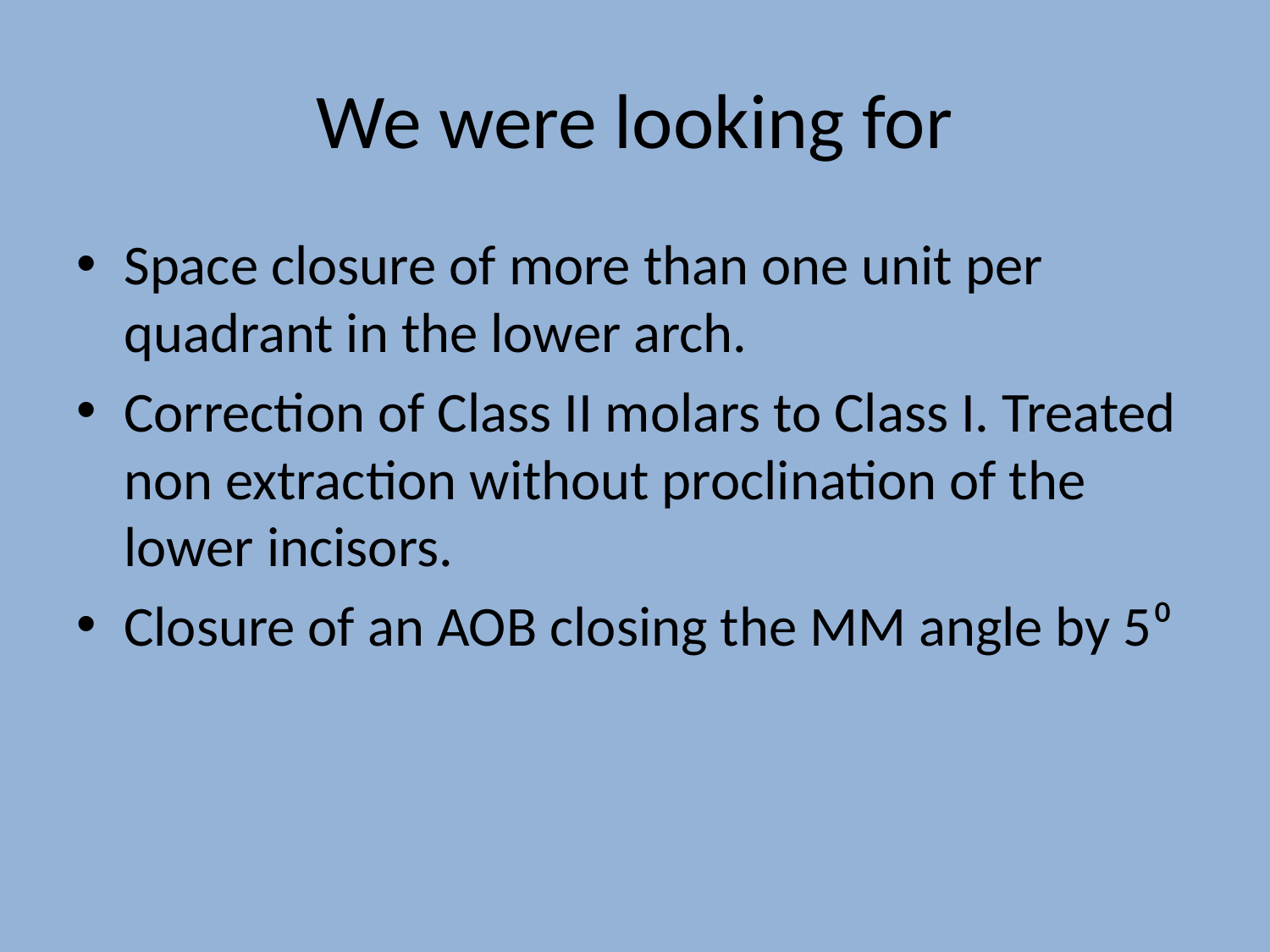

# We were looking for
Space closure of more than one unit per quadrant in the lower arch.
Correction of Class II molars to Class I. Treated non extraction without proclination of the lower incisors.
Closure of an AOB closing the MM angle by 5⁰